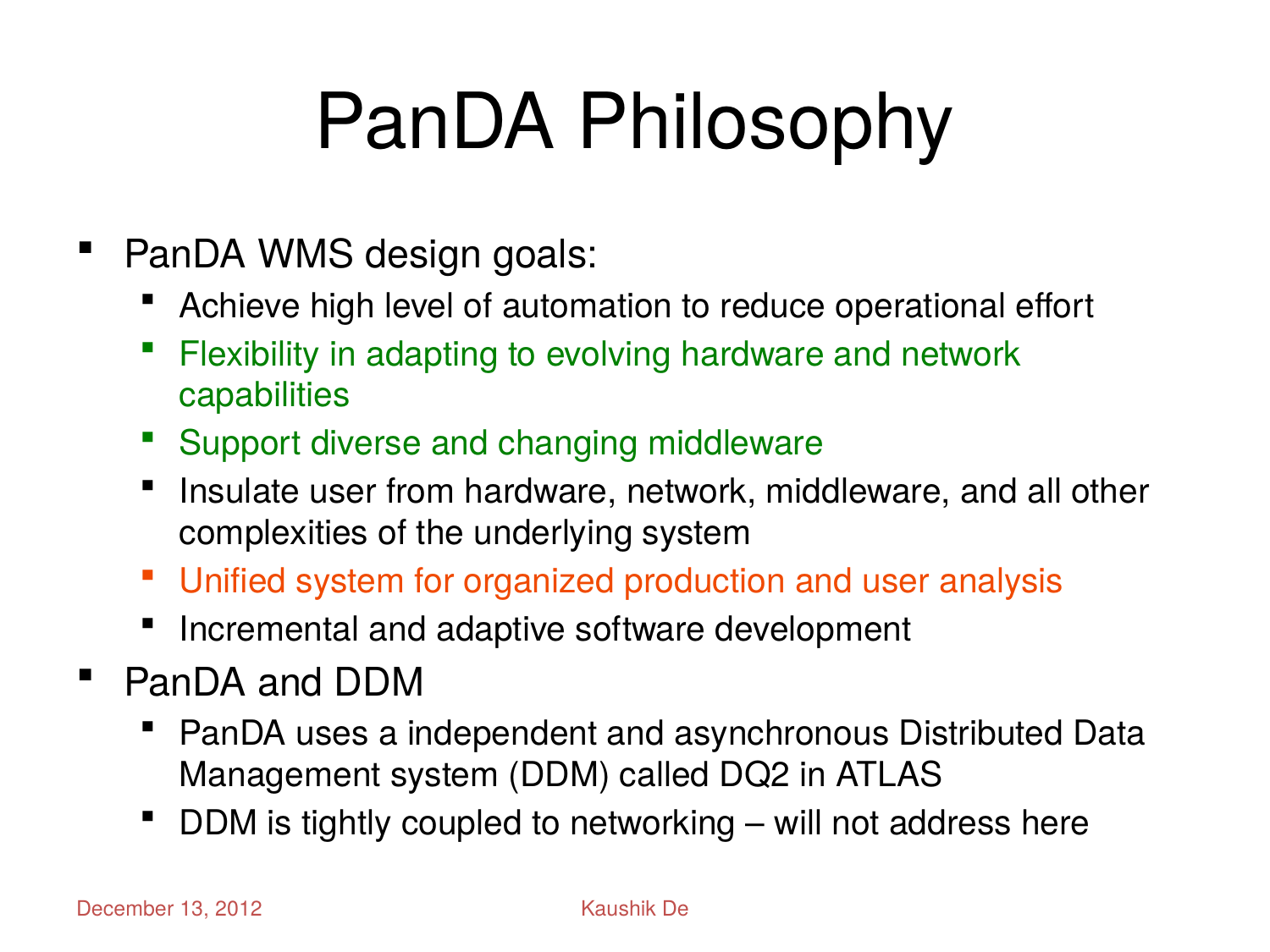

# PanDA Philosophy
PanDA WMS design goals:
Achieve high level of automation to reduce operational effort
Flexibility in adapting to evolving hardware and network capabilities
Support diverse and changing middleware
Insulate user from hardware, network, middleware, and all other complexities of the underlying system
Unified system for organized production and user analysis
Incremental and adaptive software development
PanDA and DDM
PanDA uses a independent and asynchronous Distributed Data Management system (DDM) called DQ2 in ATLAS
DDM is tightly coupled to networking – will not address here
December 13, 2012
Kaushik De